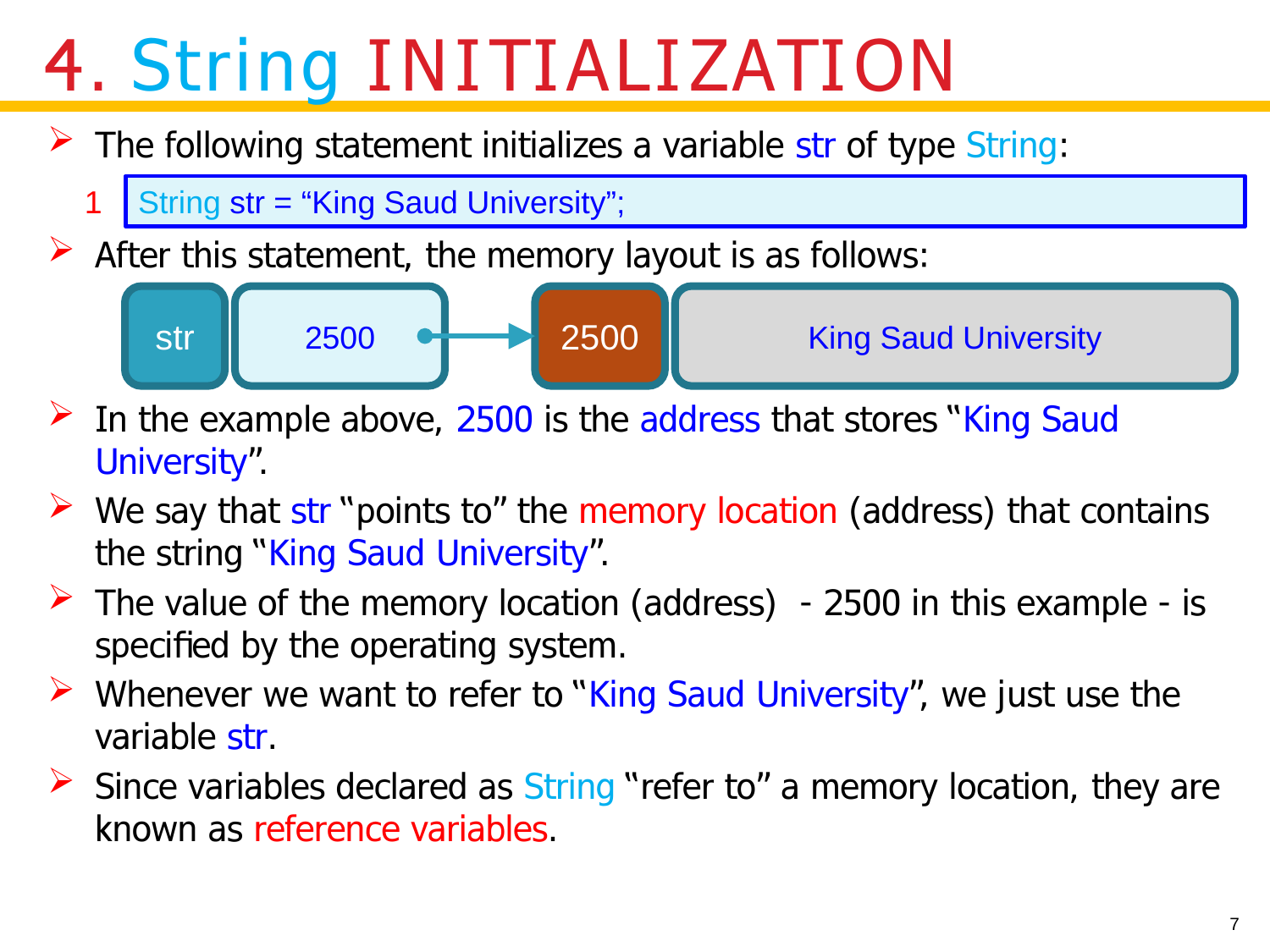

# 4. String INITIALIZATION
The following statement initializes a variable str of type String:
1
String str = “King Saud University”;
After this statement, the memory layout is as follows:
str
2500
2500
King Saud University
In the example above, 2500 is the address that stores “King Saud University”.
We say that str “points to” the memory location (address) that contains the string “King Saud University”.
The value of the memory location (address)  - 2500 in this example - is specified by the operating system.
Whenever we want to refer to “King Saud University”, we just use the variable str.
Since variables declared as String “refer to” a memory location, they are known as reference variables.
7